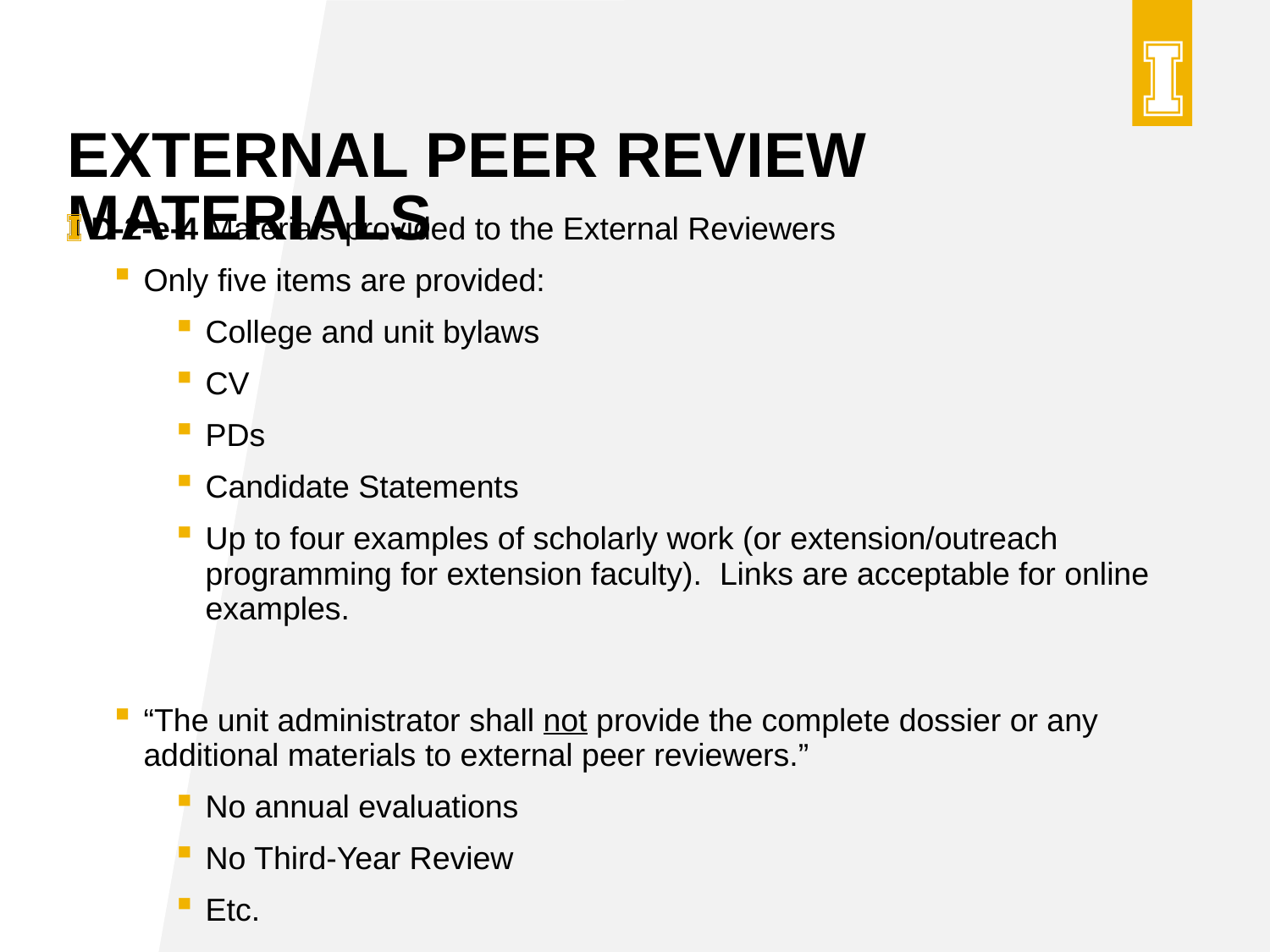

# External peer review materials
D-2-e-4 Materials provided to the External Reviewers
Only five items are provided:
College and unit bylaws
CV
PDs
Candidate Statements
Up to four examples of scholarly work (or extension/outreach programming for extension faculty).  Links are acceptable for online examples.

“The unit administrator shall not provide the complete dossier or any additional materials to external peer reviewers.”
No annual evaluations
No Third-Year Review
Etc.